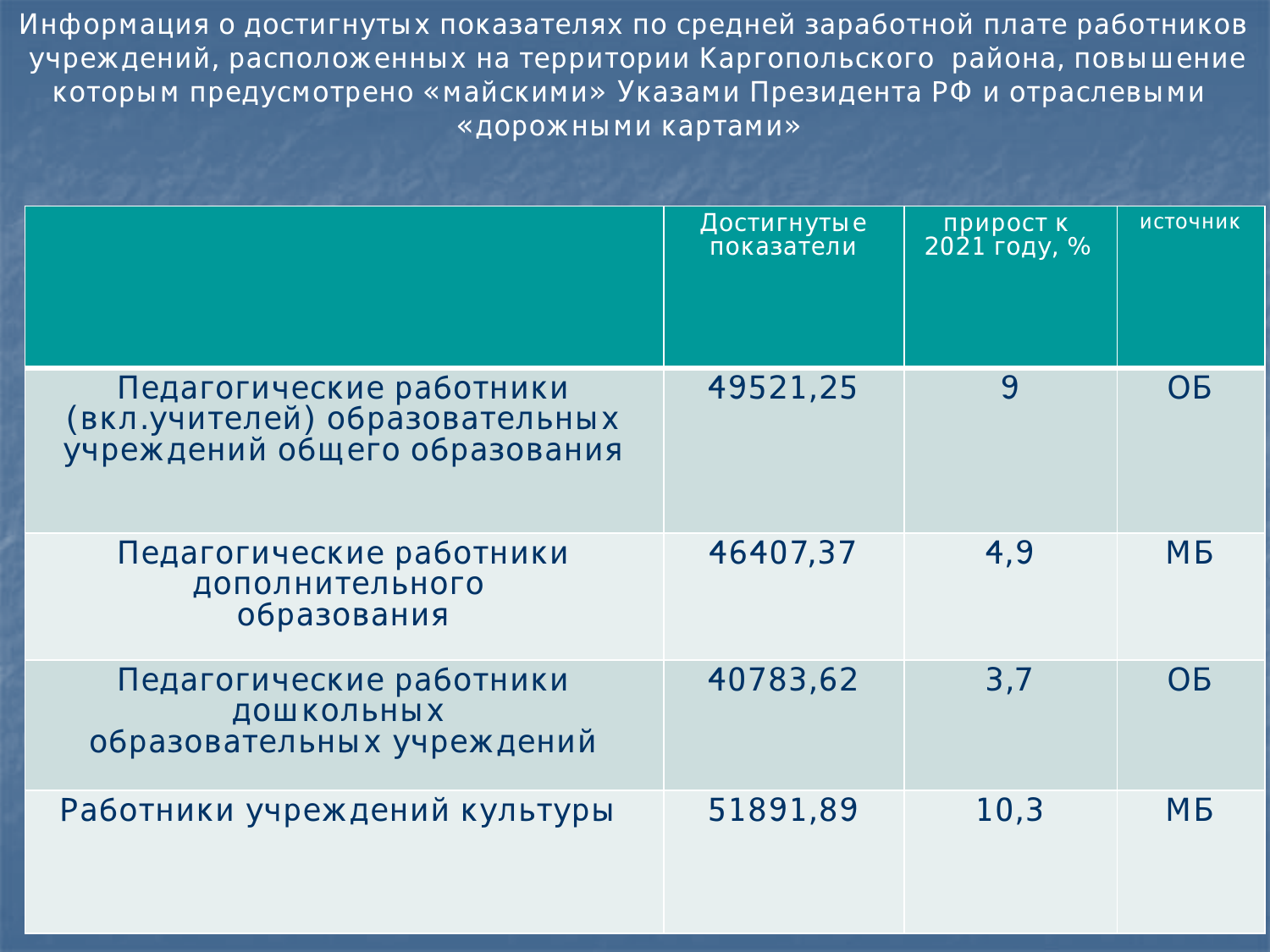

Информация о достигнутых показателях по средней заработной плате работников
 учреждений, расположенных на территории Каргопольского  района, повышение которым предусмотрено «майскими» Указами Президента РФ и отраслевыми
«дорожными картами»
|  | Достигнутые показатели | прирост к 2021 году, % | источник |
| --- | --- | --- | --- |
| Педагогические работники (вкл.учителей) образовательных учреждений общего образования | 49521,25 | 9 | ОБ |
| Педагогические работники дополнительного образования | 46407,37 | 4,9 | МБ |
| Педагогические работники дошкольных образовательных учреждений | 40783,62 | 3,7 | ОБ |
| Работники учреждений культуры | 51891,89 | 10,3 | МБ |